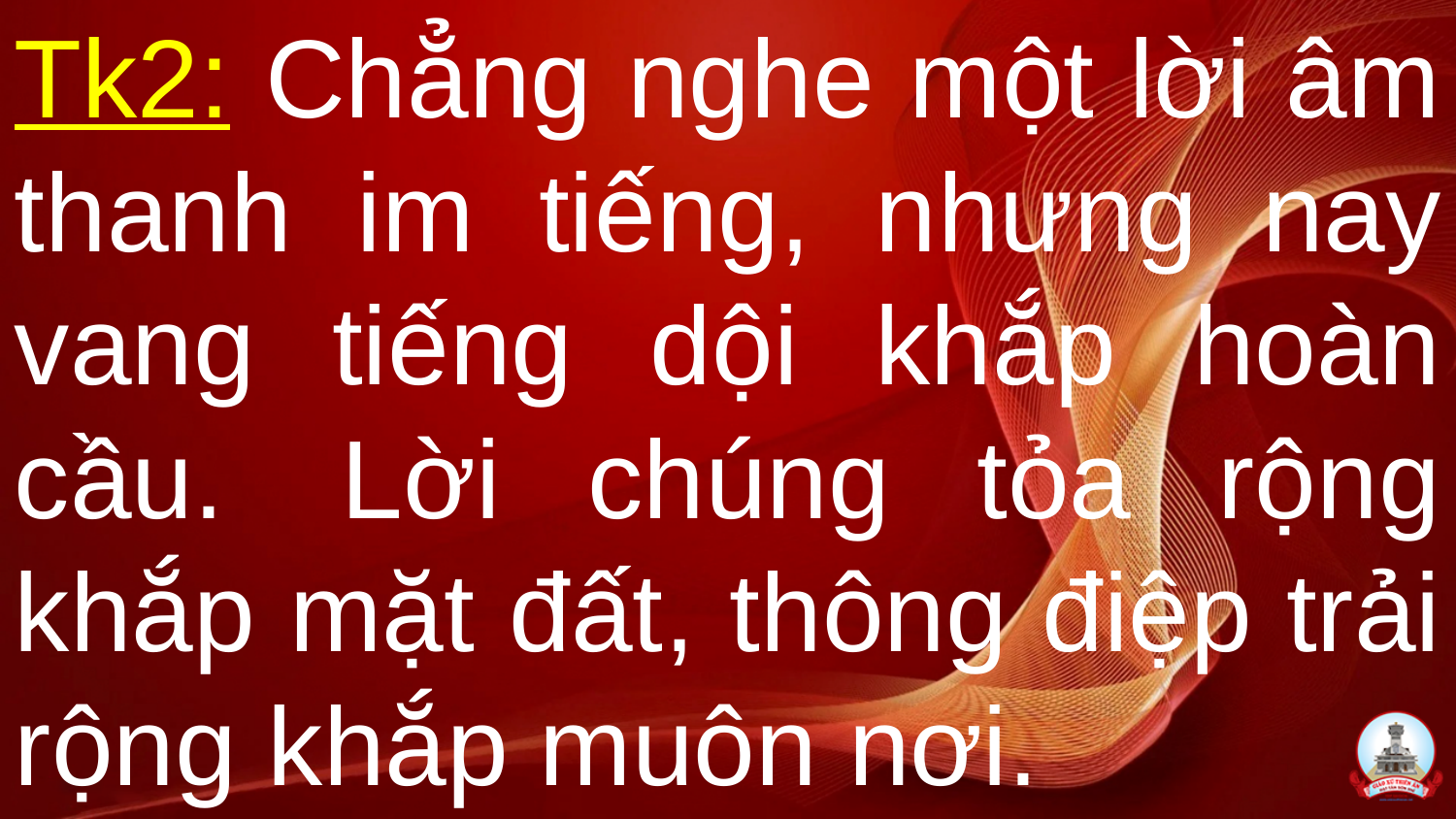

Tk2: Chẳng nghe một lời âm thanh im tiếng, nhưng nay vang tiếng dội khắp hoàn cầu.  Lời chúng tỏa rộng khắp mặt đất, thông điệp trải rộng khắp muôn nơi.
#